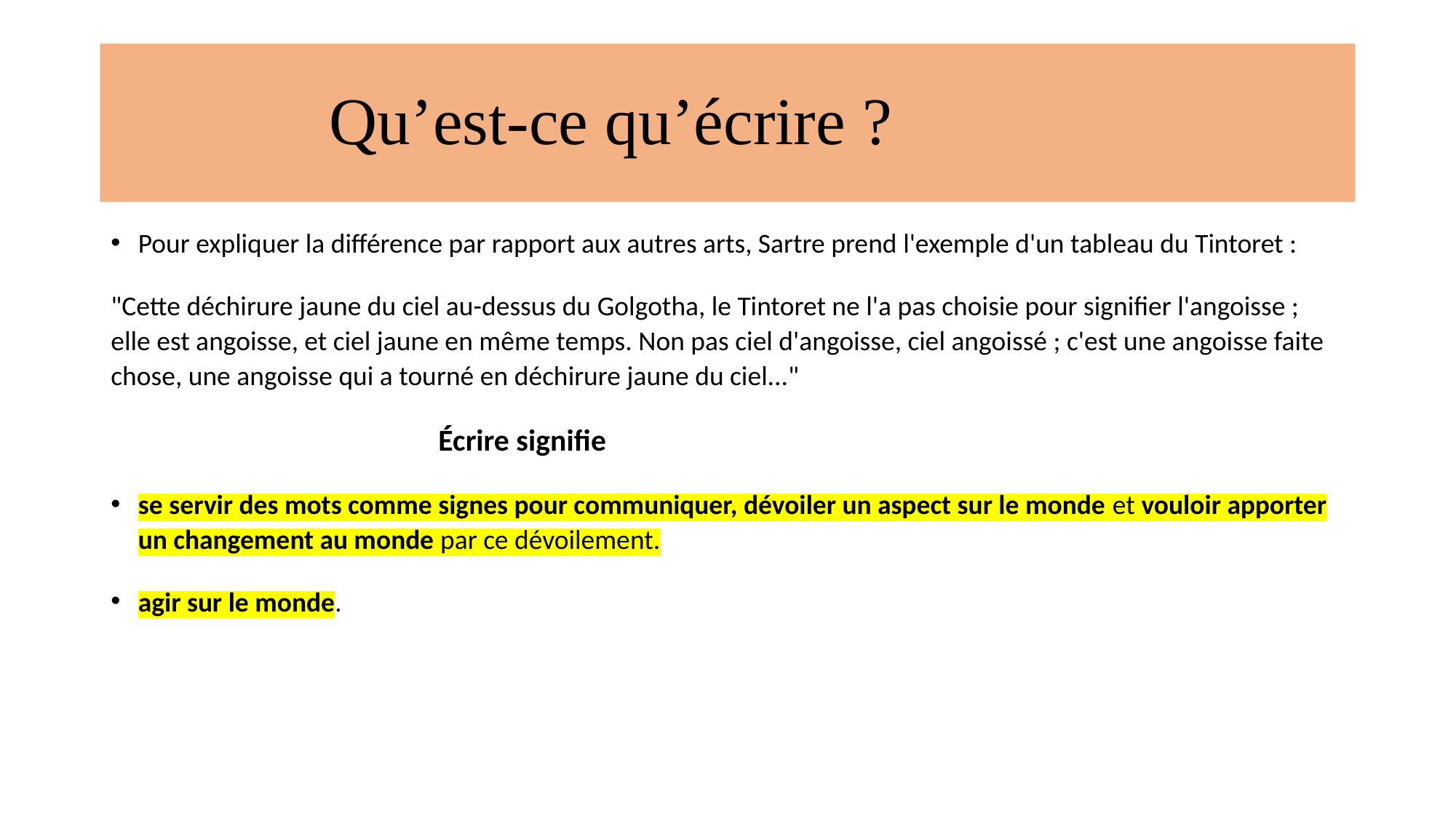

# Qu’est-ce qu’écrire ?
Pour expliquer la différence par rapport aux autres arts, Sartre prend l'exemple d'un tableau du Tintoret :
"Cette déchirure jaune du ciel au-dessus du Golgotha, le Tintoret ne l'a pas choisie pour signifier l'angoisse ; elle est angoisse, et ciel jaune en même temps. Non pas ciel d'angoisse, ciel angoissé ; c'est une angoisse faite chose, une angoisse qui a tourné en déchirure jaune du ciel..."
			Écrire signifie
se servir des mots comme signes pour communiquer, dévoiler un aspect sur le monde et vouloir apporter un changement au monde par ce dévoilement.
agir sur le monde.